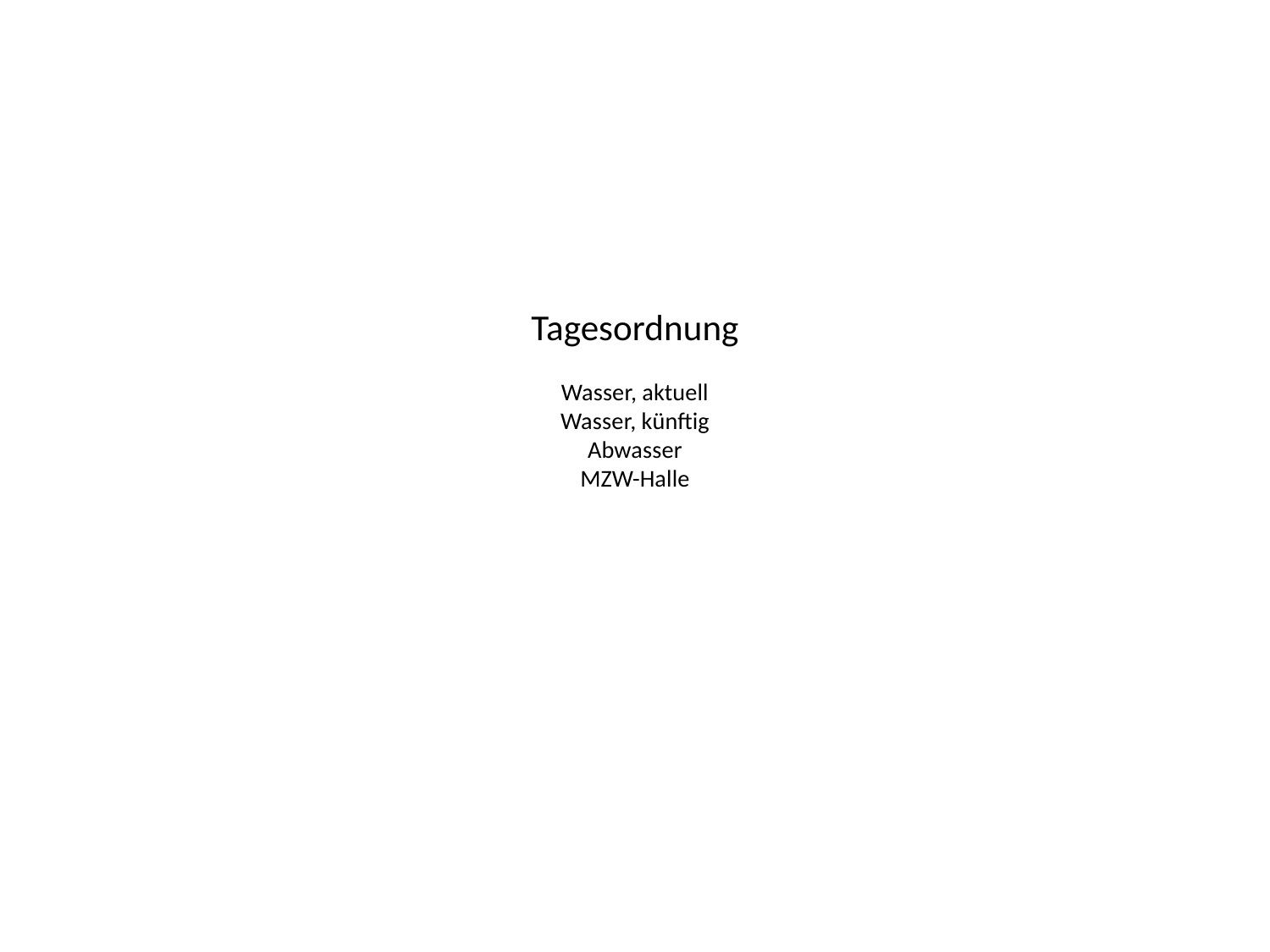

# Tagesordnung Wasser, aktuell Wasser, künftig Abwasser MZW-Halle